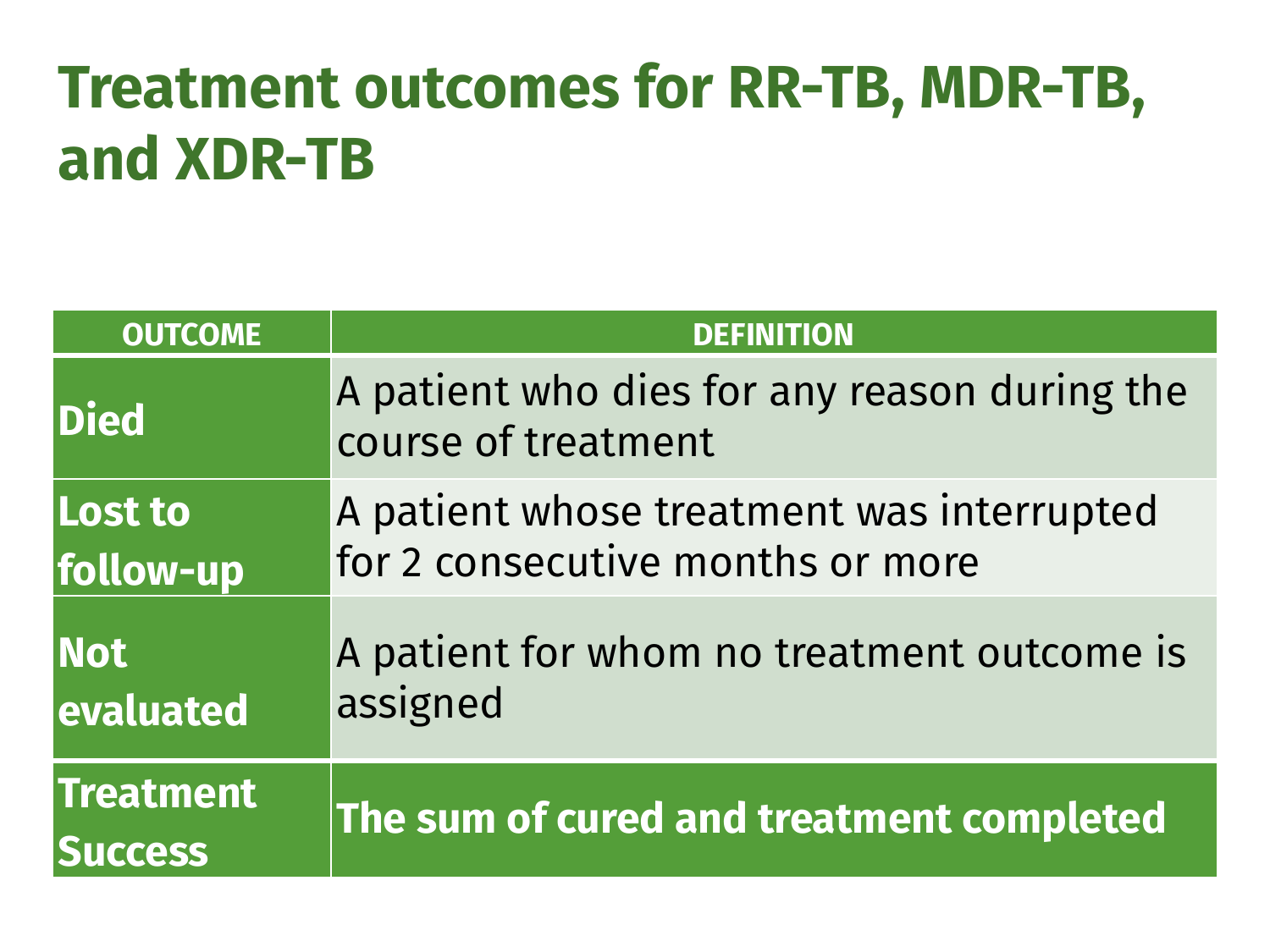

Treatment outcomes for RR-TB, MDR-TB, and XDR-TB
| OUTCOME | DEFINITION |
| --- | --- |
| Died | A patient who dies for any reason during the course of treatment |
| Lost to follow-up | A patient whose treatment was interrupted for 2 consecutive months or more |
| Not evaluated | A patient for whom no treatment outcome is assigned |
| Treatment Success | The sum of cured and treatment completed |